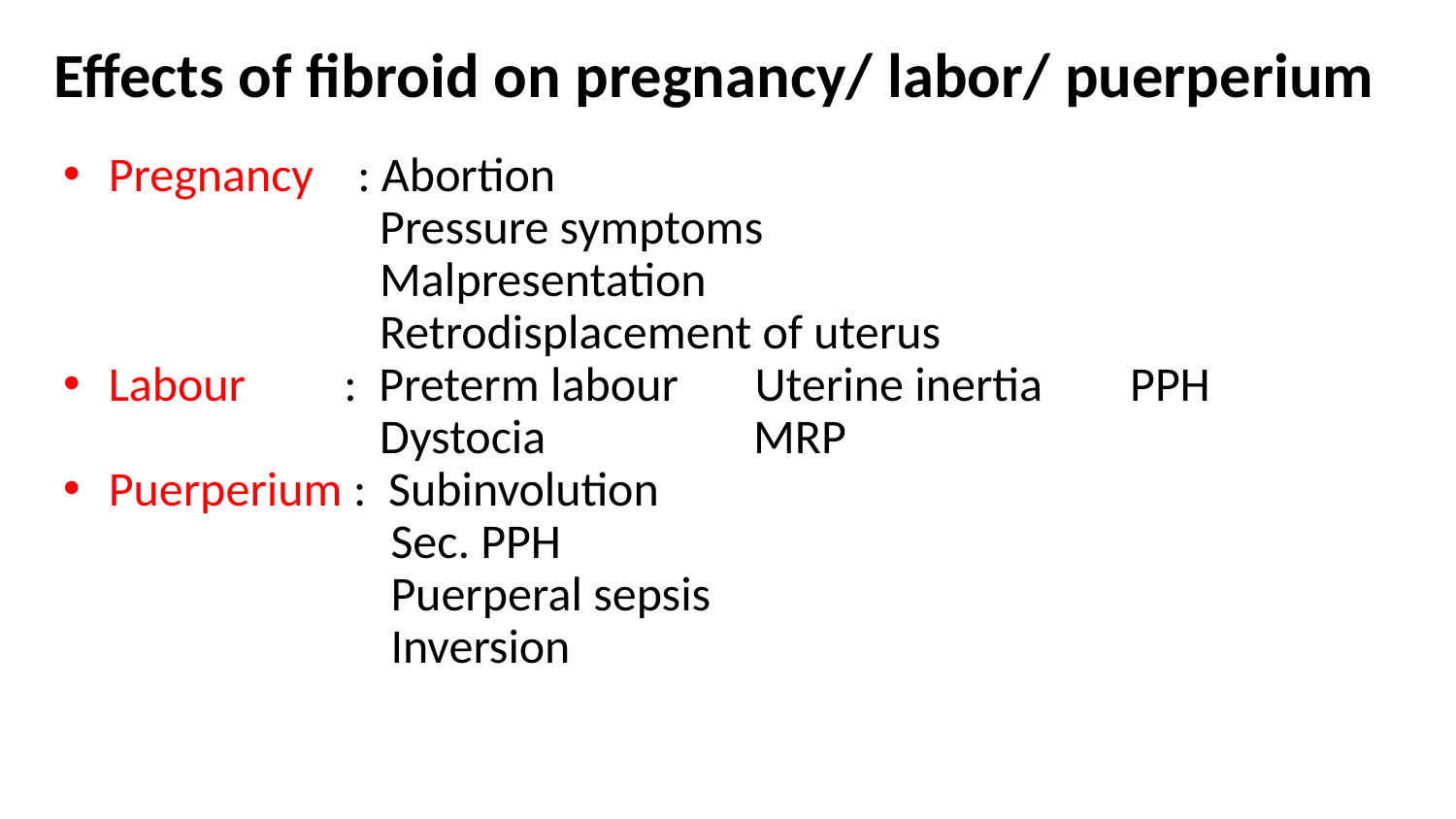

# Effects of fibroid on pregnancy/ labor/ puerperium
Pregnancy    : Abortion
                             Pressure symptoms
                             Malpresentation
                             Retrodisplacement of uterus
Labour         :  Preterm labour       Uterine inertia        PPH
                             Dystocia                   MRP
Puerperium :  Subinvolution
                              Sec. PPH
                              Puerperal sepsis
                              Inversion